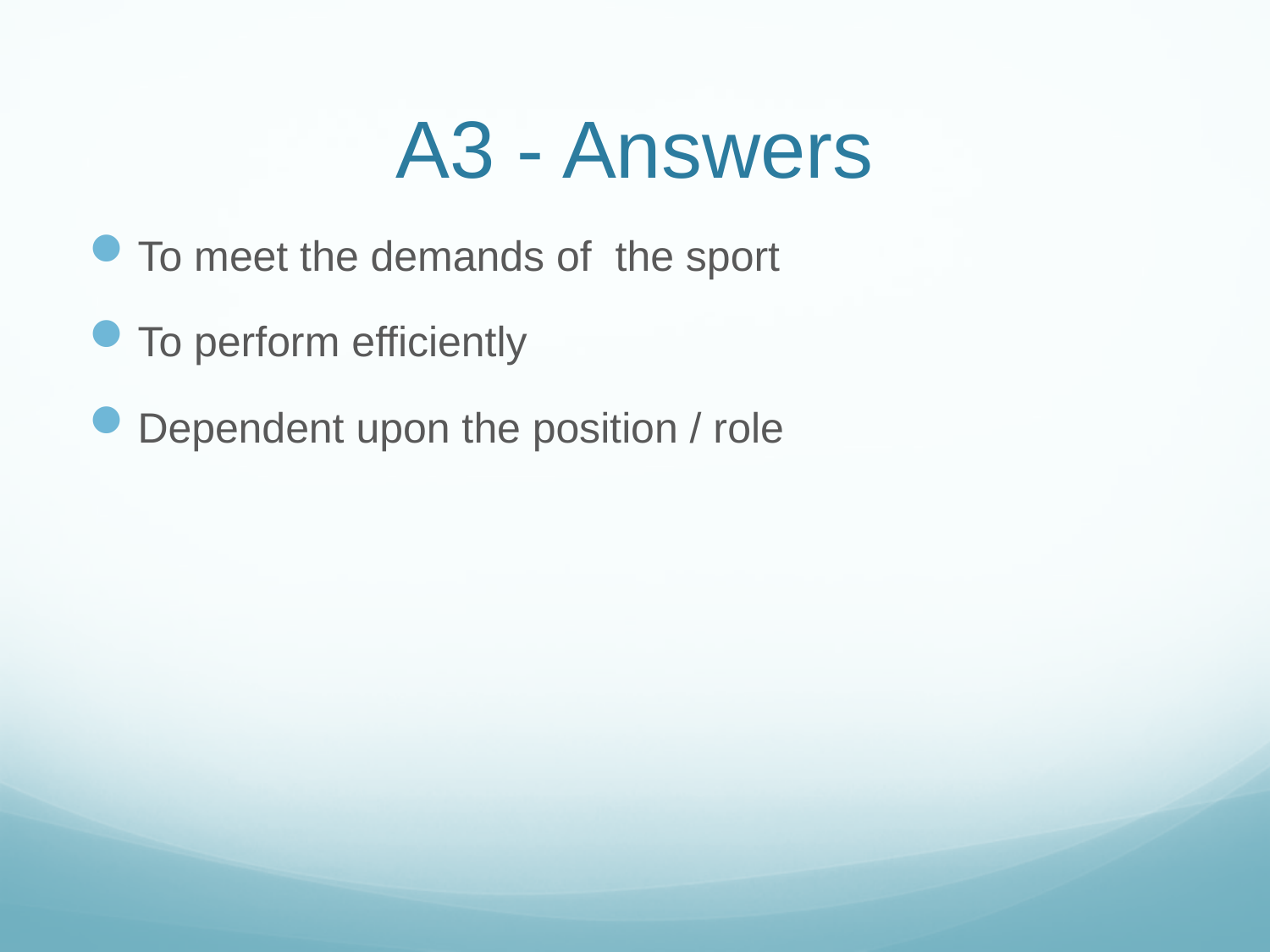

# A3 - Answers
To meet the demands of  the sport
To perform efficiently
Dependent upon the position / role